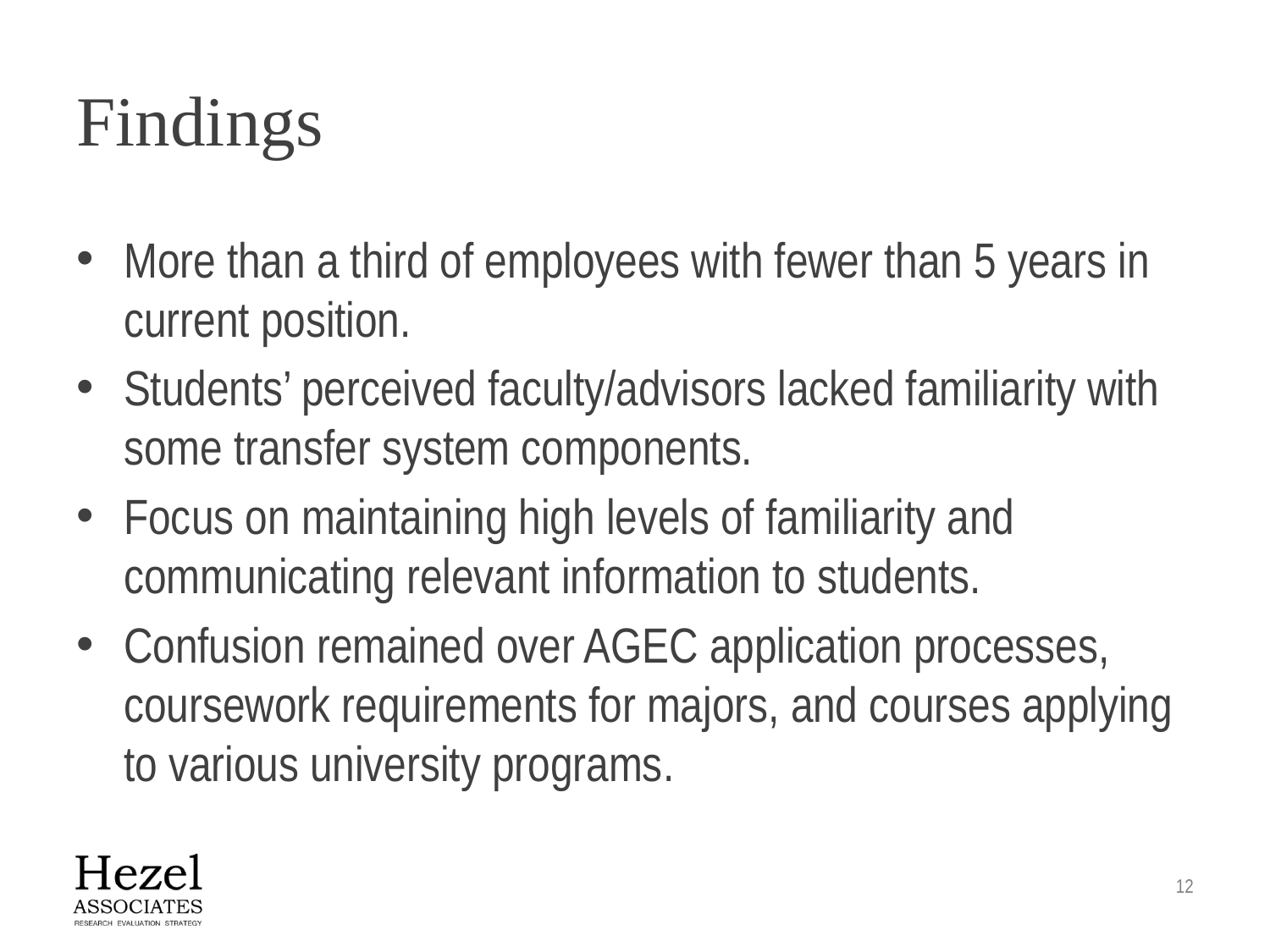

# Findings
More than a third of employees with fewer than 5 years in current position.
Students’ perceived faculty/advisors lacked familiarity with some transfer system components.
Focus on maintaining high levels of familiarity and communicating relevant information to students.
Confusion remained over AGEC application processes, coursework requirements for majors, and courses applying to various university programs.

12